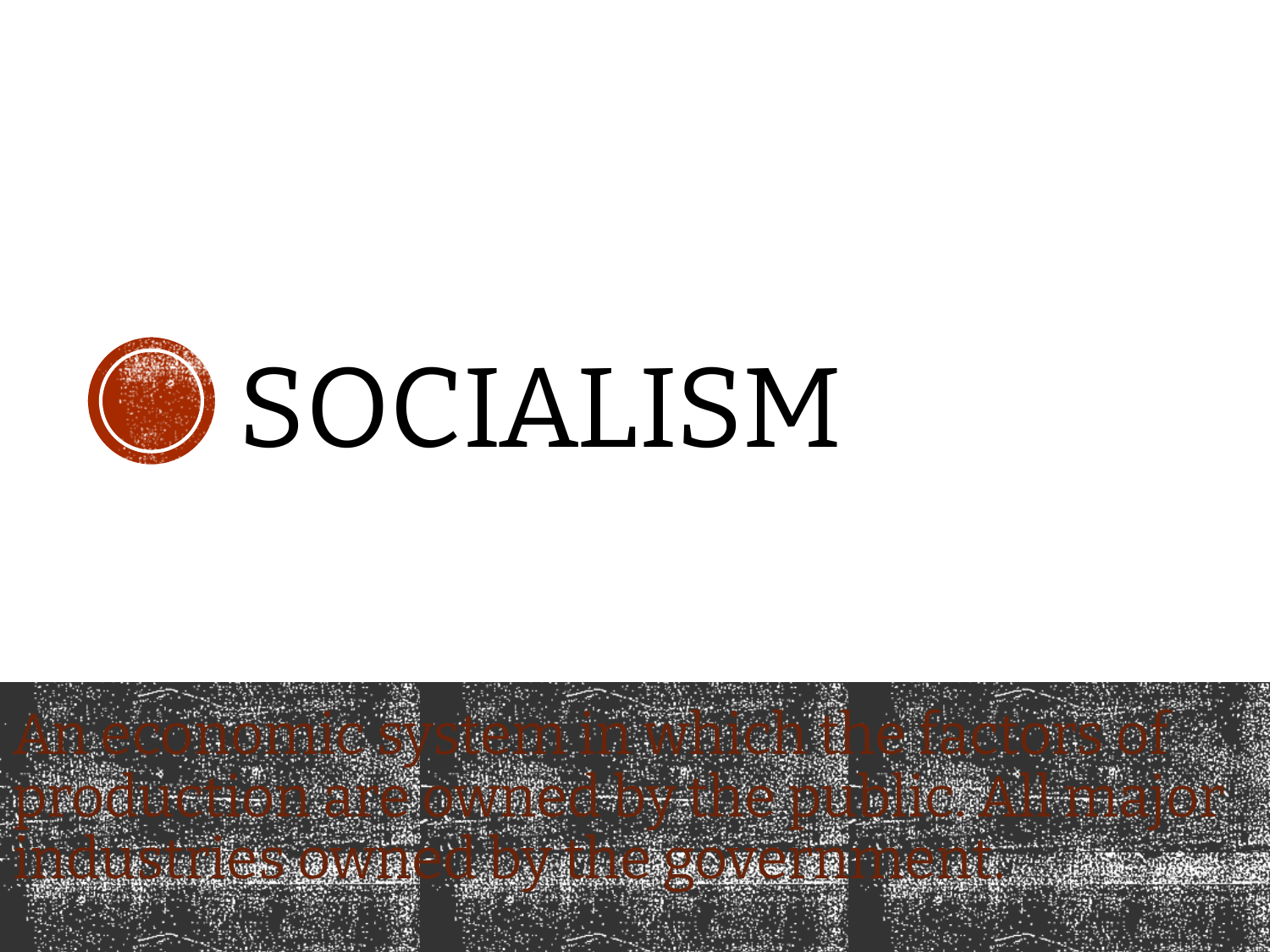

# Socialism
An economic system in which the factors of production are owned by the public. All major industries owned by the government.